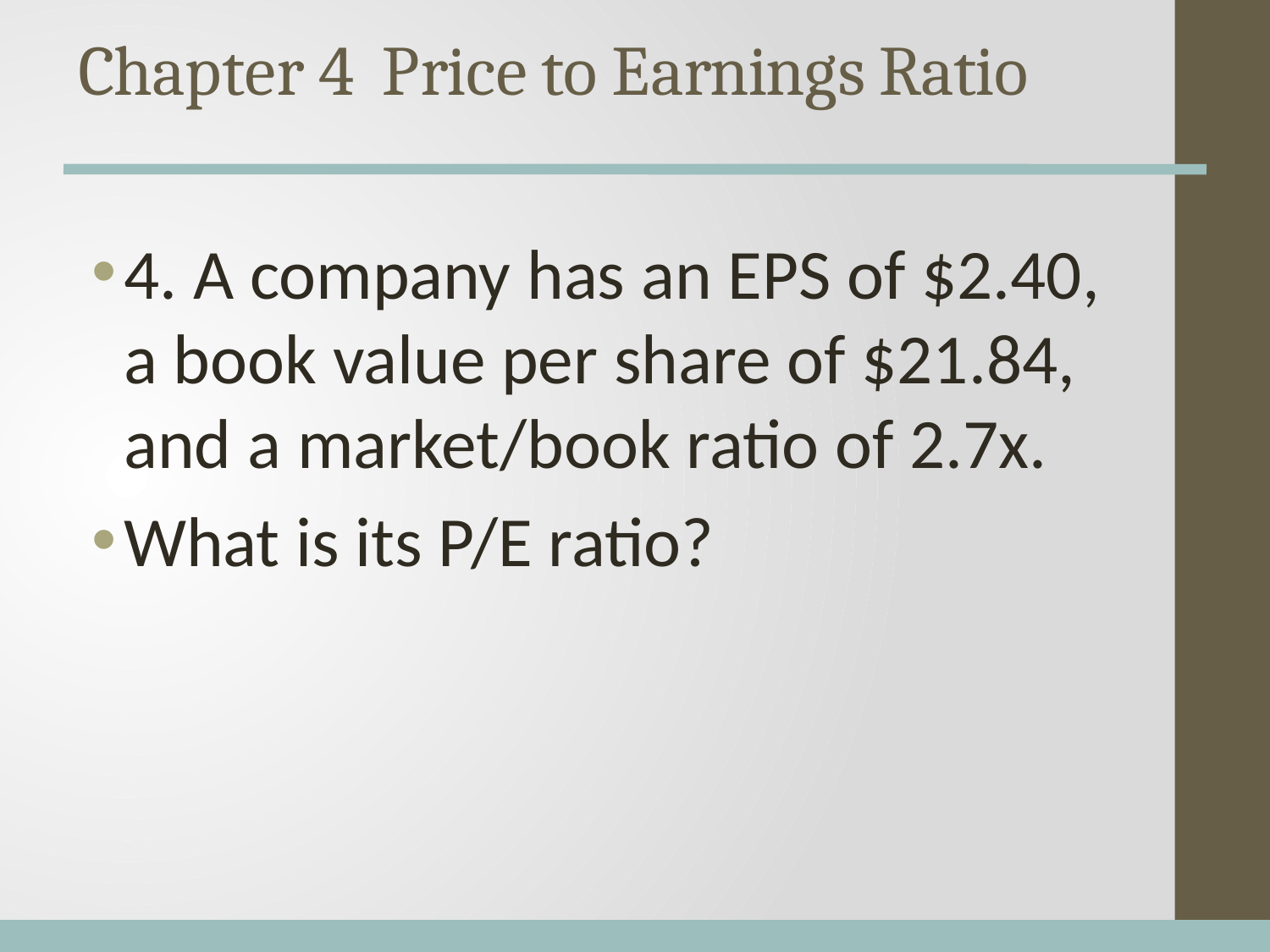

# Chapter 4  Price to Earnings Ratio
4. A company has an EPS of $2.40, a book value per share of $21.84, and a market/book ratio of 2.7x.
What is its P/E ratio?